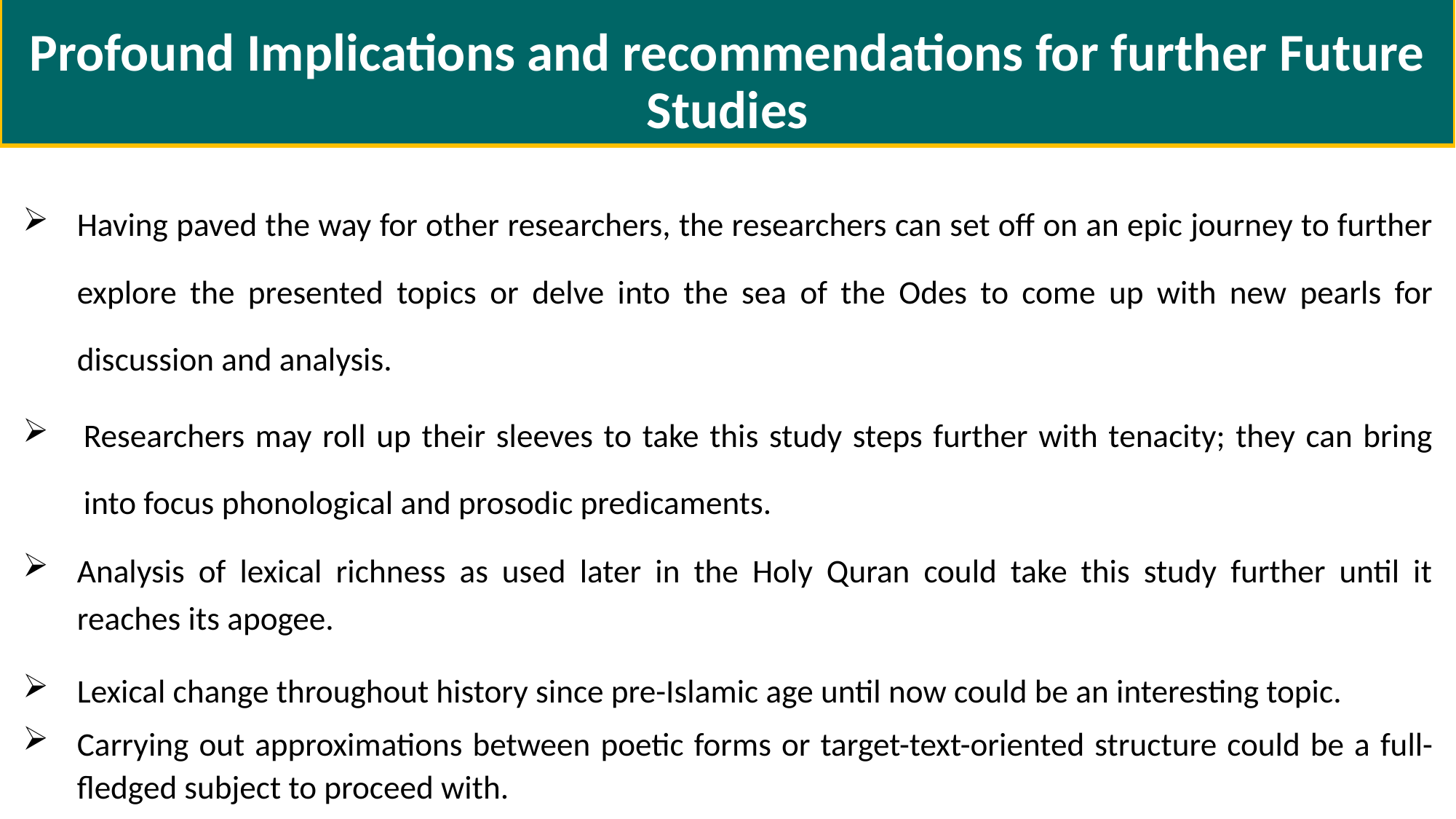

Profound Implications and recommendations for further Future Studies
Having paved the way for other researchers, the researchers can set off on an epic journey to further explore the presented topics or delve into the sea of the Odes to come up with new pearls for discussion and analysis.
Researchers may roll up their sleeves to take this study steps further with tenacity; they can bring into focus phonological and prosodic predicaments.

Analysis of lexical richness as used later in the Holy Quran could take this study further until it reaches its apogee.

Lexical change throughout history since pre-Islamic age until now could be an interesting topic.
Carrying out approximations between poetic forms or target-text-oriented structure could be a full-fledged subject to proceed with.